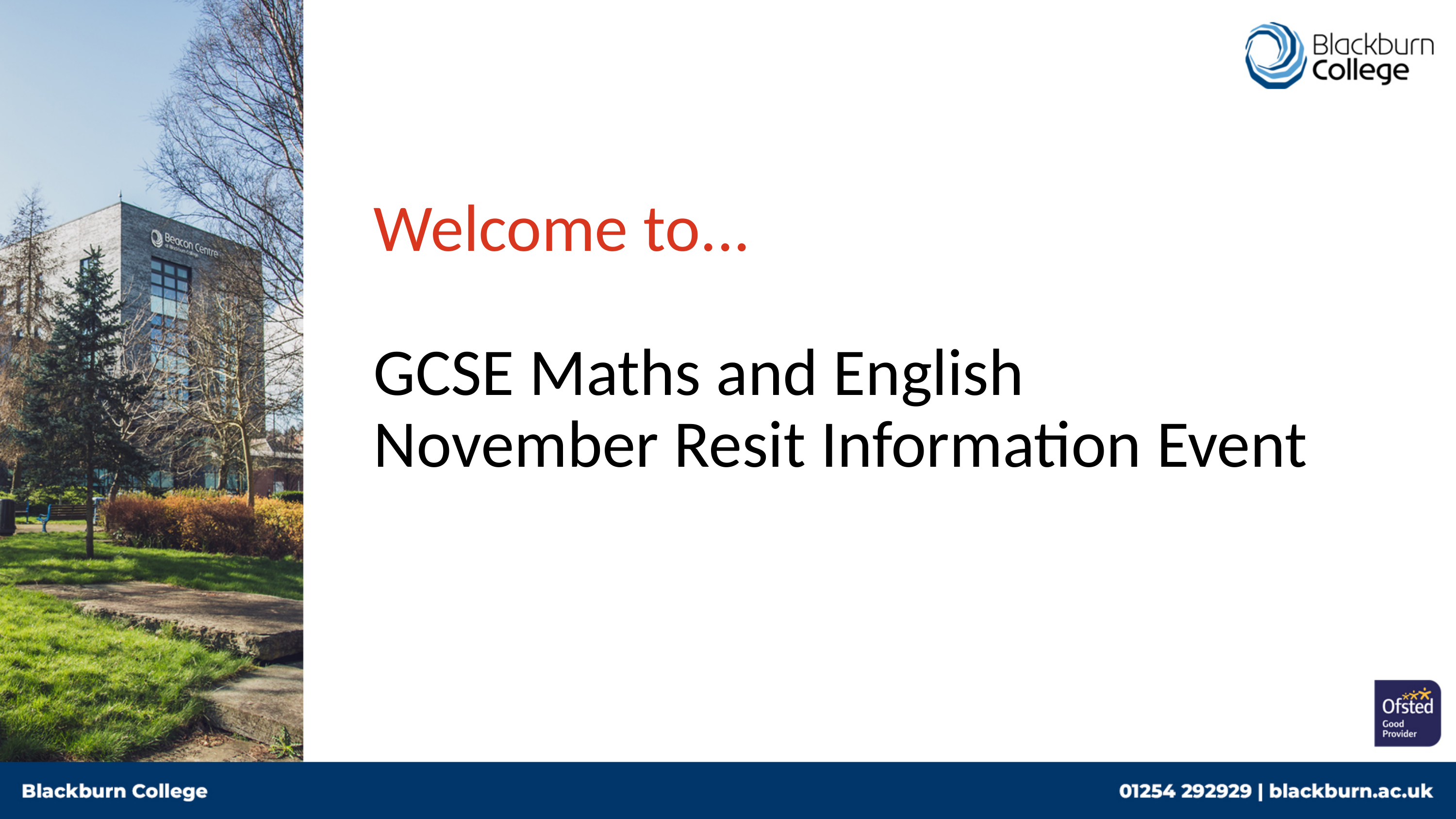

Welcome to...
GCSE Maths and English
November Resit Information Event